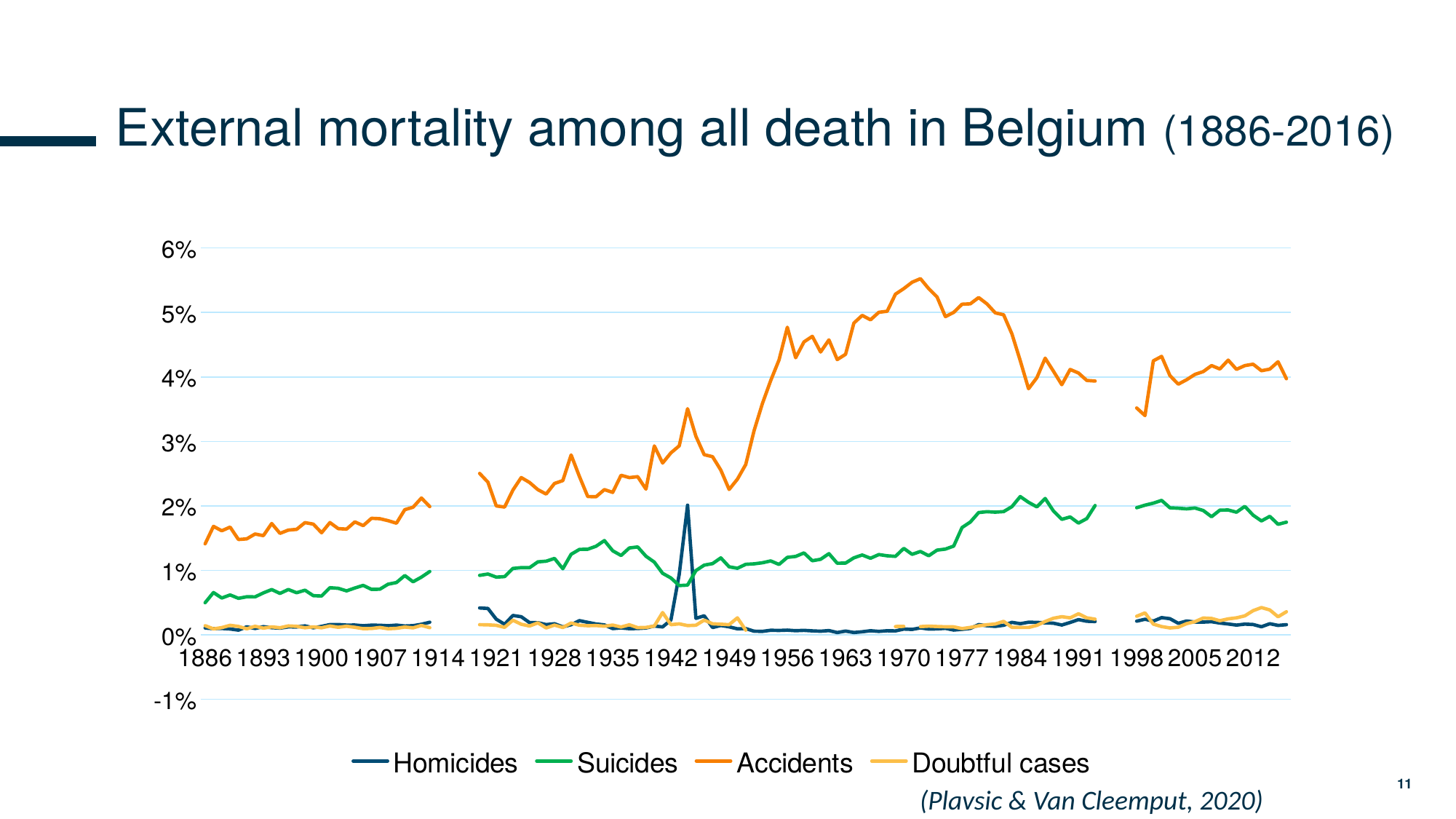

# External mortality among all death in Belgium (1886-2016)

### Chart

| Category | Homicides | Suicides | Accidents | Doubtful cases |
|---|---|---|---|---|
| 1886 | 0.0010539629005059021 | 0.004976502049147903 | 0.014114594047185784 | 0.00141620646549678 |
| 1887 | 0.0009595836382857608 | 0.0065597917308943925 | 0.016819100469290582 | 0.0009163155550988251 |
| 1888 | 0.0009863452824954535 | 0.00570584297911939 | 0.01613798507828188 | 0.0011183125724454313 |
| 1889 | 0.0009084501527136033 | 0.006184102974809482 | 0.016711114046748184 | 0.001469653310435364 |
| 1890 | 0.0007241343638701287 | 0.005660229849112657 | 0.014783832382143695 | 0.0012977875068407474 |
| 1891 | 0.0012411839434604208 | 0.005899251839675541 | 0.01487871199668167 | 0.0009294394174488808 |
| 1892 | 0.0009766592591544112 | 0.005884573534963249 | 0.015632980258921236 | 0.0013249542927778889 |
| 1893 | 0.001264660273106397 | 0.006500567322239032 | 0.015380736258194654 | 0.001032211296016137 |
| 1894 | 0.0011021365704658888 | 0.007017162356562176 | 0.017262721220434245 | 0.0012294670636646481 |
| 1895 | 0.0010394853794121635 | 0.006418211279294945 | 0.015737264356005216 | 0.0010986839505197012 |
| 1896 | 0.001223059632420997 | 0.007023301038302601 | 0.016243011424801196 | 0.0013803521200125013 |
| 1897 | 0.0012216059165346012 | 0.006525101221610162 | 0.016351851530053696 | 0.0013206596347333484 |
| 1898 | 0.001384270235007717 | 0.006919280663847389 | 0.017403294014780187 | 0.0010929604936818476 |
| 1899 | 0.0010825399650028177 | 0.006076166024818143 | 0.01717042050803283 | 0.0012292371727545028 |
| 1900 | 0.0013154240781069586 | 0.006017869857822082 | 0.0158256195879367 | 0.001094854185328954 |
| 1901 | 0.0015859658208182289 | 0.007303924903067818 | 0.017405278552479423 | 0.00136895449289164 |
| 1902 | 0.0015990880448377954 | 0.007215675890374686 | 0.01646696676817159 | 0.0011667549318151729 |
| 1903 | 0.0015041165294490183 | 0.006811217692512656 | 0.01639521715960565 | 0.001332267519317879 |
| 1904 | 0.001522166550390055 | 0.007256798082486156 | 0.017513844119348705 | 0.0011653855690552939 |
| 1905 | 0.001408 | 0.0076685322863587 | 0.01693258708545652 | 0.0009523013950380085 |
| 1906 | 0.0015017653731247904 | 0.007045120340292605 | 0.018069736721858982 | 0.0009803351416916596 |
| 1907 | 0.001478949617116377 | 0.0070707675977366696 | 0.018010768796171854 | 0.0011385134267542095 |
| 1908 | 0.0014021749291122675 | 0.007854696217599377 | 0.01770140817698169 | 0.0009393244961252864 |
| 1909 | 0.0015024232633279483 | 0.008108562305688597 | 0.017309469792454416 | 0.001008318628686665 |
| 1910 | 0.0013635904514999494 | 0.00919695126753415 | 0.019408979934720023 | 0.0012075920788960158 |
| 1911 | 0.0014177183979782104 | 0.008229988726042841 | 0.019785794813979705 | 0.0010790787566435818 |
| 1912 | 0.0016330516178995926 | 0.008943725760920227 | 0.021220462400295487 | 0.001459841176315396 |
| 1913 | 0.00195325769413683 | 0.009821873000071108 | 0.01988373746711228 | 0.0011021830334921425 |
| 1914 | None | None | None | None |
| 1915 | None | None | None | None |
| 1916 | None | None | None | None |
| 1917 | None | None | None | None |
| 1918 | None | None | None | None |
| 1919 | 0.004168954158660445 | 0.009221615396695224 | 0.025038823262549945 | 0.00157037915932369 |
| 1920 | 0.0040834675757689285 | 0.00942950528842909 | 0.02367982105151518 | 0.0015426593518902399 |
| 1921 | 0.0024223532504600593 | 0.008949943762437153 | 0.019985964642434847 | 0.0014708285667592745 |
| 1922 | 0.0016364231426597331 | 0.009027230134063181 | 0.01981722874240386 | 0.0011597161014983532 |
| 1923 | 0.003002313885223644 | 0.010295425353225966 | 0.022448374666534928 | 0.0022626222705266277 |
| 1924 | 0.0028028412363217507 | 0.01041770214119565 | 0.024394123143601263 | 0.0016401916539096205 |
| 1925 | 0.001890111535294558 | 0.010404859476269363 | 0.023638600672343805 | 0.001366001104426425 |
| 1926 | 0.0018811754607053494 | 0.011312944200816574 | 0.022521926508392562 | 0.0018524119159231817 |
| 1927 | 0.0015858141714120955 | 0.011422261811973426 | 0.02183312919867869 | 0.0010670675128975986 |
| 1928 | 0.0017196437622185215 | 0.011849913555441334 | 0.023484883883930656 | 0.001504602588664081 |
| 1929 | 0.0012253926826551237 | 0.010247196173504967 | 0.023923798272170126 | 0.0011321962145265697 |
| 1930 | 0.0015636804469666356 | 0.012487107705908353 | 0.02790260792691911 | 0.0018325475173125091 |
| 1931 | 0.002201246786179692 | 0.013249523530274154 | 0.024547353760445683 | 0.001484386453599179 |
| 1932 | 0.0019311859962439317 | 0.013275227509933532 | 0.021450936590189148 | 0.001409920714848113 |
| 1933 | 0.0016765198976440483 | 0.013742970785900425 | 0.021423673021533397 | 0.0014355598226123531 |
| 1934 | 0.001542107044796329 | 0.014614907992958092 | 0.022532136077972404 | 0.001337568968399933 |
| 1935 | 0.0009643718189124028 | 0.013034600430757182 | 0.022097283992056165 | 0.0015104472602164975 |
| 1936 | 0.001063622343160022 | 0.012300547416325502 | 0.024750305415411587 | 0.0012030103235071948 |
| 1937 | 0.0009508332757070742 | 0.013477748572464424 | 0.024390464968730173 | 0.0015589594851808213 |
| 1938 | 0.0009776344676180023 | 0.013625378733227528 | 0.024536502669167508 | 0.001109147309190593 |
| 1939 | 0.0010560519902518277 | 0.012186876856059634 | 0.02259364810393078 | 0.0011467988052752745 |
| 1940 | 0.0013680435648824546 | 0.011277330264672036 | 0.029303240654812726 | 0.0013586250417610157 |
| 1941 | 0.0012187231993740879 | 0.009537086391405962 | 0.026651359219320186 | 0.00345237607117963 |
| 1942 | 0.002302907046297404 | 0.008811582809224318 | 0.02822818396226415 | 0.0015723270440251573 |
| 1943 | 0.009386221294363256 | 0.007642594727950444 | 0.029318959892020414 | 0.0016983543839889875 |
| 1944 | 0.02010333360815676 | 0.007705220494827899 | 0.035070473655556225 | 0.0014291331437904543 |
| 1945 | 0.0025544521531462084 | 0.009962056995236942 | 0.030798417695971584 | 0.0014854282715750383 |
| 1946 | 0.002953046559700758 | 0.010806105581542574 | 0.02794288326944044 | 0.0022772834382583616 |
| 1947 | 0.0011325028312570782 | 0.011042933858169545 | 0.027634051420887176 | 0.0017098736296520586 |
| 1948 | 0.0014433276527666679 | 0.011933417271515331 | 0.02555177010813213 | 0.0016479040142201155 |
| 1949 | 0.00123584282787926 | 0.010548675115207374 | 0.02254644297235023 | 0.0015751008064516128 |
| 1950 | 0.0009223807866341803 | 0.010320041391034407 | 0.024150929450460105 | 0.0026331350012934697 |
| 1951 | 0.0009653508015859335 | 0.010932645791386897 | 0.026420560662518335 | 0.0007197325145996374 |
| 1952 | 0.0005589412570769176 | 0.011010002111770239 | 0.031676553590969304 | None |
| 1953 | 0.0005320658342792281 | 0.011174820286596828 | 0.03586711126644815 | None |
| 1954 | 0.0007078769002070539 | 0.011458137347130762 | 0.039444967074317966 | None |
| 1955 | 0.0006815354994803292 | 0.010910742675448558 | 0.042634567340449694 | None |
| 1956 | 0.0007249754026202683 | 0.012017175274225135 | 0.04771011667785328 | None |
| 1957 | 0.0006360995065930854 | 0.012152539110830057 | 0.04298296261673678 | None |
| 1958 | 0.0006917960088691796 | 0.012701436101498336 | 0.04543097189088269 | None |
| 1959 | 0.0006131650135256988 | 0.011488170263535161 | 0.04629905804701105 | None |
| 1960 | 0.0005568567076666066 | 0.011716898664185784 | 0.0438747388930822 | None |
| 1961 | 0.0006611340188249213 | 0.012590550077113615 | 0.04574473056970604 | None |
| 1962 | 0.00034907495137884604 | 0.011103425034143919 | 0.04269320136930417 | None |
| 1963 | 0.0005771728151604059 | 0.011129388783221098 | 0.04351513905310235 | None |
| 1964 | 0.00035560673282080806 | 0.011943687556766575 | 0.04835603996366939 | None |
| 1965 | 0.0004706035084302939 | 0.012377765222304316 | 0.0495458298926507 | None |
| 1966 | 0.0006338783603679745 | 0.01187582711286793 | 0.04886128722548502 | None |
| 1967 | 0.0005352537589411707 | 0.012446620143735028 | 0.050029510814845676 | None |
| 1968 | 0.0006329993361226475 | 0.012255224076751215 | 0.05018727822315679 | None |
| 1969 | 0.0006063150039643673 | 0.012168903719567364 | 0.05284259282316906 | 0.0012866166961343394 |
| 1970 | 0.0008906135691338783 | 0.013408056632395079 | 0.05369964604753076 | 0.0013146806000337097 |
| 1971 | 0.0008360940211389809 | 0.012480016070845645 | 0.05469109658410828 | None |
| 1972 | 0.0010724976389044516 | 0.012927510560021801 | 0.05524424308488895 | 0.0012689058454830359 |
| 1973 | 0.000894482956905089 | 0.012261741674700222 | 0.05369797216161821 | 0.001344563397432645 |
| 1974 | 0.0009166352937325062 | 0.013137165437030278 | 0.0524109195154917 | 0.0012827245413614098 |
| 1975 | 0.0010062451085307224 | 0.013297048356709232 | 0.049353150512874186 | 0.0012476449654594934 |
| 1976 | 0.0007384575868490335 | 0.01376421304608019 | 0.050016436139277316 | 0.0012306032484554245 |
| 1977 | 0.0008443093549476528 | 0.016632348764555525 | 0.05128159613746095 | 0.0009674098267537631 |
| 1978 | 0.0009946454917693086 | 0.017488820327937048 | 0.051339827365063956 | 0.0011439664436509863 |
| 1979 | 0.001587542855212714 | 0.01896222646366905 | 0.052314794265169336 | 0.0013937591548670602 |
| 1980 | 0.001402547962131205 | 0.01909291184389971 | 0.051334056019862226 | 0.0015648494597335384 |
| 1981 | 0.0013079444887975403 | 0.019022581016367033 | 0.04994202051854016 | 0.0016818475537969922 |
| 1982 | 0.0014802065404475042 | 0.01910878951015404 | 0.04964198781159498 | 0.002087664125935007 |
| 1983 | 0.001933711028937816 | 0.019872951957789504 | 0.046679741738406 | 0.0011628714246042767 |
| 1984 | 0.0017227278264047192 | 0.02145063391157562 | 0.04252415328807959 | 0.0011403225227166612 |
| 1985 | 0.0019509331675903385 | 0.02055684041985412 | 0.038169364881693646 | 0.001138587439957303 |
| 1986 | 0.001927322423520342 | 0.01984445514707194 | 0.03988512513155313 | 0.0014626924243235047 |
| 1987 | 0.0018577445877094561 | 0.021147327004159975 | 0.04290503422824464 | 0.0020659022828220224 |
| 1988 | 0.0018002969561989606 | 0.019191200872327313 | 0.04087612003982364 | 0.002569572844071493 |
| 1989 | 0.001515815618379721 | 0.017908904602773112 | 0.03879954950796669 | 0.0028155752081679376 |
| 1990 | 0.0019095759618084807 | 0.018280561922787927 | 0.04116455359096054 | 0.002625096301087132 |
| 1991 | 0.002358131751102997 | 0.017330939327309912 | 0.04061488828505314 | 0.003264553668302144 |
| 1992 | 0.0021036273357844066 | 0.018023032629558542 | 0.03946257197696737 | 0.0026295585412667946 |
| 1993 | 0.002060745581464429 | 0.02005167378117277 | 0.03936381337527147 | 0.0024245487905339624 |
| 1994 | None | None | None | None |
| 1995 | None | None | None | None |
| 1996 | None | None | None | None |
| 1997 | None | None | None | None |
| 1998 | 0.0021218953072011824 | 0.019711117183156983 | 0.03518227130110333 | 0.0028737527441983174 |
| 1999 | 0.0024108185482352054 | 0.02011083975201954 | 0.034012774751080214 | 0.003400338155175653 |
| 2000 | 0.0021253385495034606 | 0.020419840168086144 | 0.04249990620192849 | 0.0016602258657562 |
| 2001 | 0.0026652349816884933 | 0.020855385495637247 | 0.04318886187002336 | 0.0012778334048538598 |
| 2002 | 0.002501457616280163 | 0.019697676588597557 | 0.04019781655313987 | 0.0010637305216011945 |
| 2003 | 0.0017887740307669132 | 0.01963394342762063 | 0.03887964503605103 | 0.0011739693104085784 |
| 2004 | 0.0021386215611937398 | 0.01953272384269337 | 0.03956851932472307 | 0.0017317273738692981 |
| 2005 | 0.0019844327990135636 | 0.01966715651659446 | 0.040393533980953106 | 0.002042101647040861 |
| 2006 | 0.0019742557055989892 | 0.01928466438020578 | 0.04082312591866732 | 0.00260656540911318 |
| 2007 | 0.002034986107306383 | 0.018312926486957364 | 0.04176547451967284 | 0.002535933794705512 |
| 2008 | 0.0018285714285714285 | 0.019338297208056993 | 0.04123106616081819 | 0.0021854924926913723 |
| 2009 | 0.0016763181956720513 | 0.019359776261834123 | 0.042612294261040455 | 0.0024754813960959202 |
| 2010 | 0.0015051740357478834 | 0.019015597272812178 | 0.04117866816101616 | 0.0026337909778649483 |
| 2011 | 0.0016567957189922112 | 0.019924482820312426 | 0.0417604354007966 | 0.0029378254442048567 |
| 2012 | 0.0016000581839339613 | 0.018554713888113274 | 0.041982291957522316 | 0.0037469713482791854 |
| 2013 | 0.0012492984012601618 | 0.01766002437101283 | 0.0409648053902946 | 0.004229087520607842 |
| 2014 | 0.0017210401891252956 | 0.018377681441064355 | 0.041211973989087373 | 0.003858659092607818 |
| 2015 | 0.0014558689717925387 | 0.017141539634822244 | 0.0423528159833994 | 0.002802238243457749 |
| 2016 | 0.0015700827861832715 | 0.017468024107293433 | 0.03972910360988079 | 0.0035770394894508403 |
11
(Plavsic & Van Cleemput, 2020)